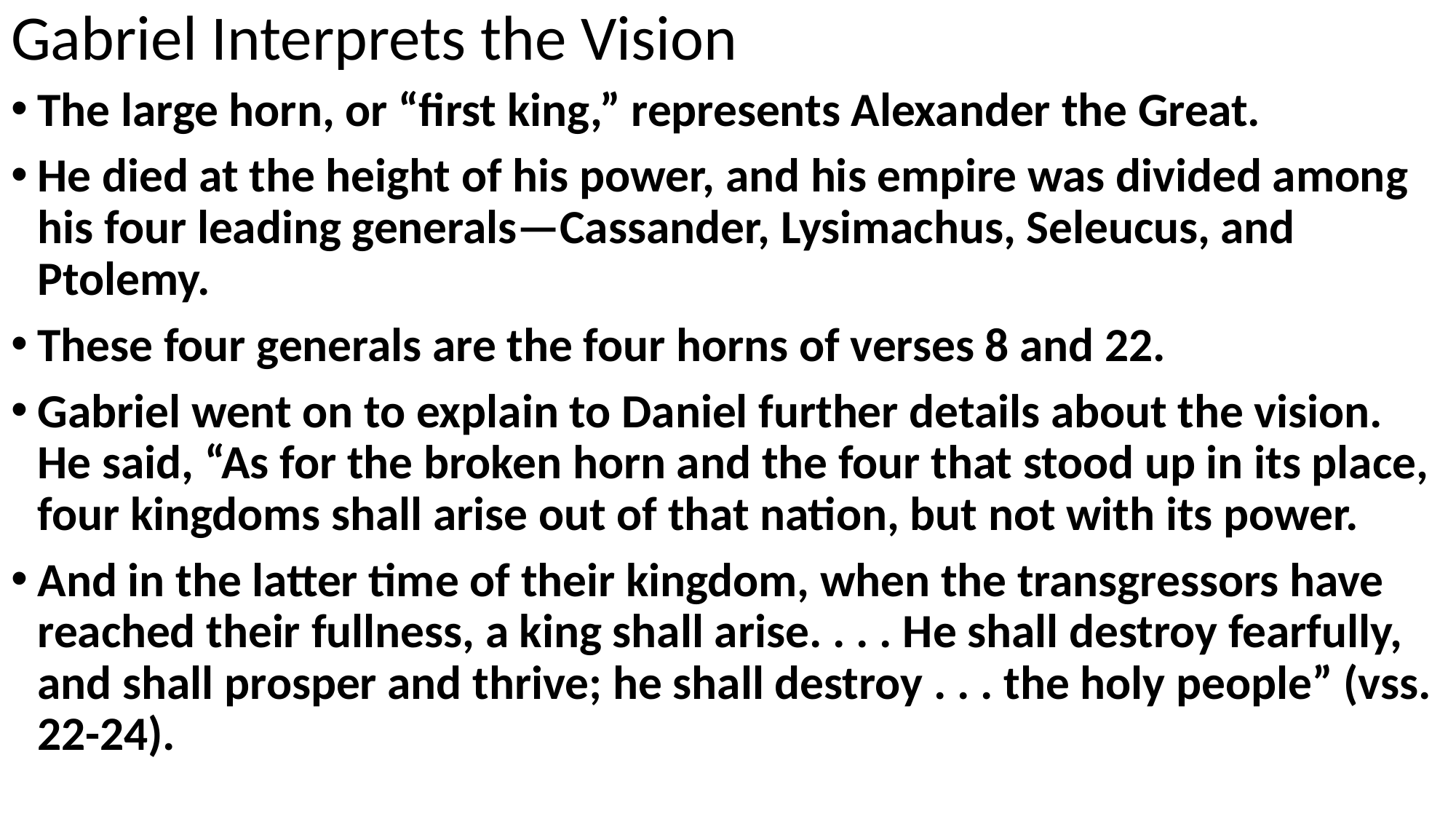

# Gabriel Interprets the Vision
The large horn, or “first king,” represents Alexander the Great.
He died at the height of his power, and his empire was divided among his four leading generals—Cassander, Lysimachus, Seleucus, and Ptolemy.
These four generals are the four horns of verses 8 and 22.
Gabriel went on to explain to Daniel further details about the vision. He said, “As for the broken horn and the four that stood up in its place, four kingdoms shall arise out of that nation, but not with its power.
And in the latter time of their kingdom, when the transgressors have reached their fullness, a king shall arise. . . . He shall destroy fearfully, and shall prosper and thrive; he shall destroy . . . the holy people” (vss. 22-24).